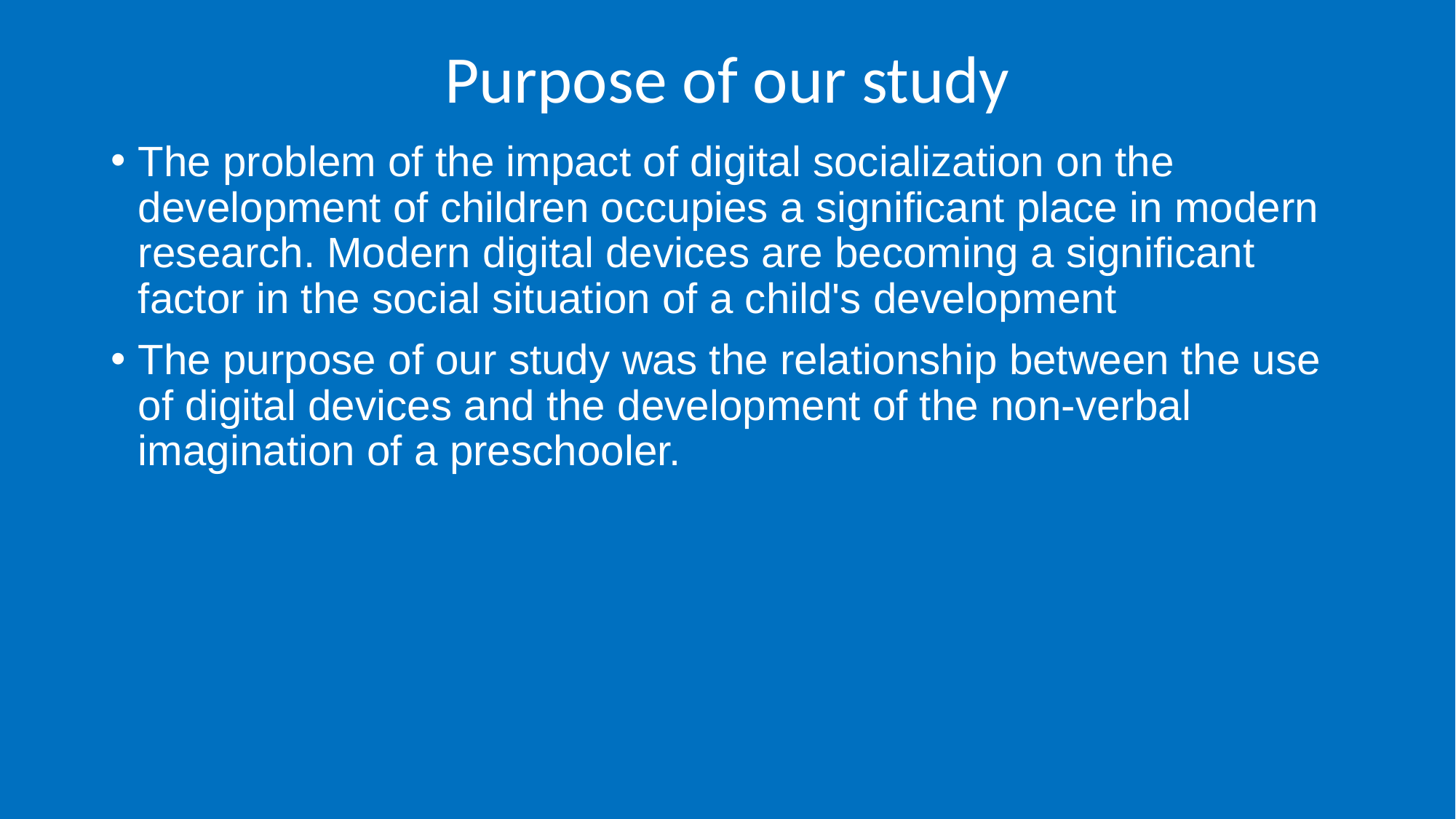

# Purpose of our study
The problem of the impact of digital socialization on the development of children occupies a significant place in modern research. Modern digital devices are becoming a significant factor in the social situation of a child's development
The purpose of our study was the relationship between the use of digital devices and the development of the non-verbal imagination of a preschooler.